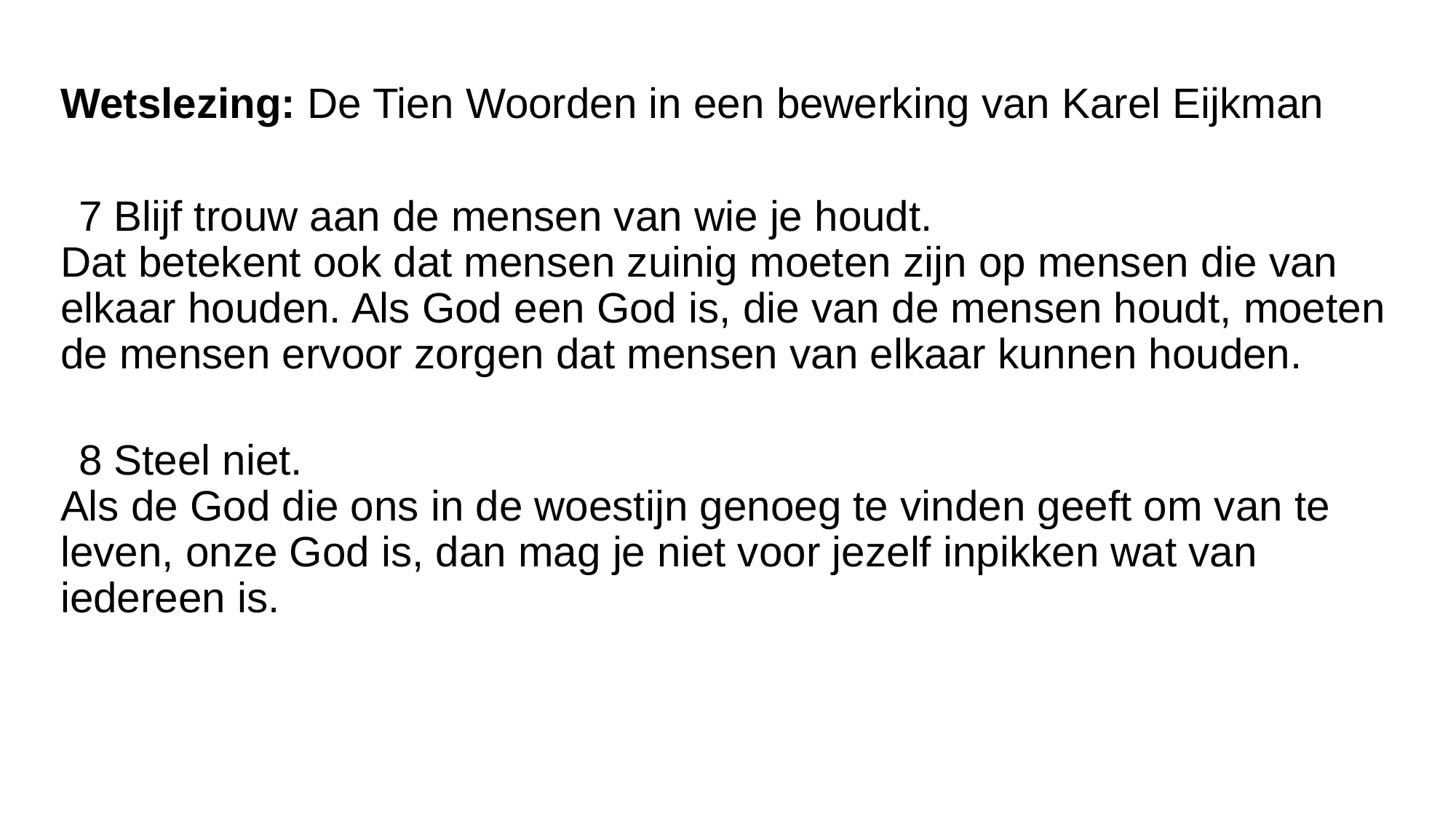

# Wetslezing: De Tien Woorden in een bewerking van Karel Eijkman
7 Blijf trouw aan de mensen van wie je houdt.
Dat betekent ook dat mensen zuinig moeten zijn op mensen die van elkaar houden. Als God een God is, die van de mensen houdt, moeten de mensen ervoor zorgen dat mensen van elkaar kunnen houden.

8 Steel niet.
Als de God die ons in de woestijn genoeg te vinden geeft om van te leven, onze God is, dan mag je niet voor jezelf inpikken wat van iedereen is.